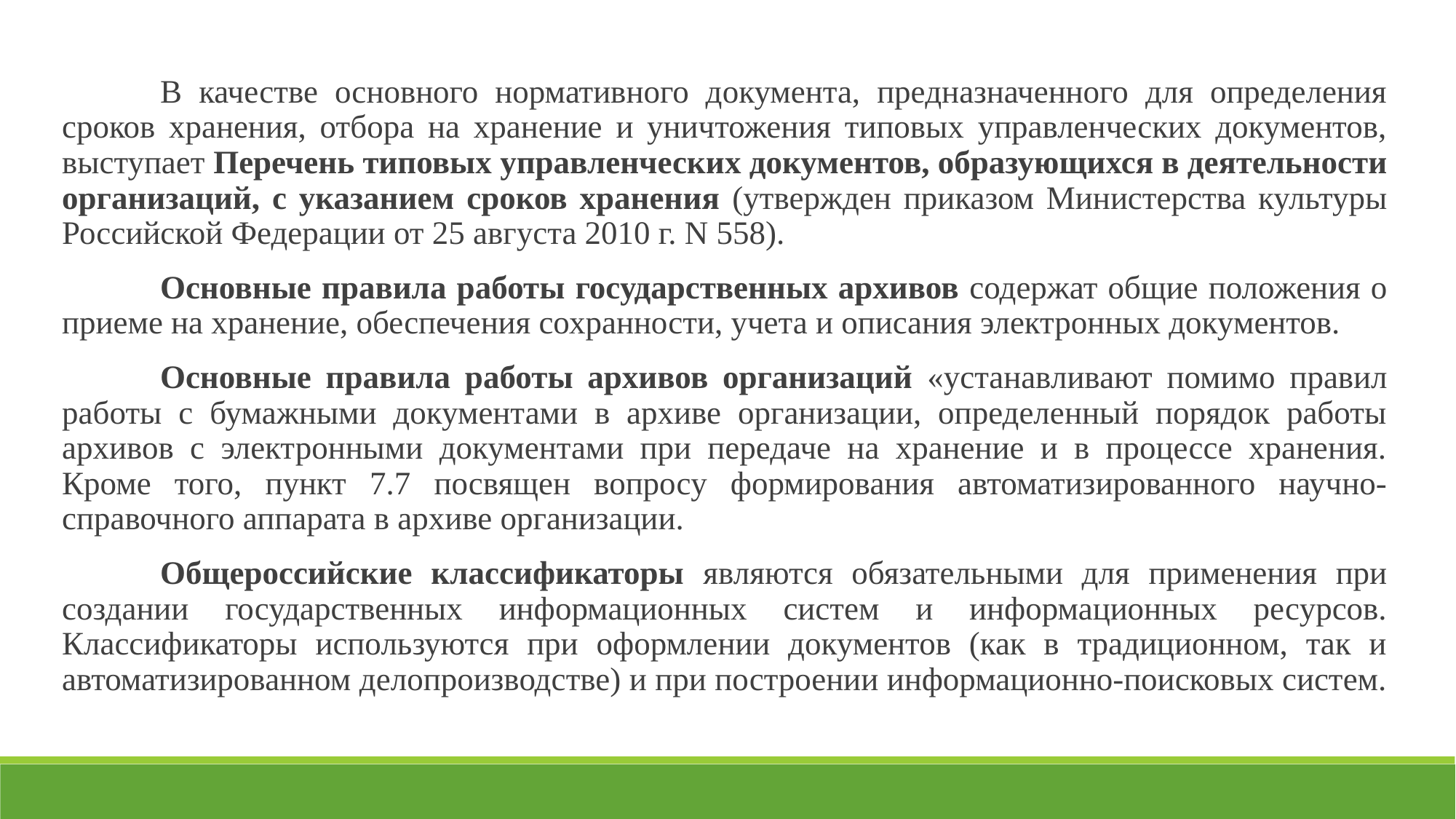

В качестве основного нормативного документа, предназначенного для определения сроков хранения, отбора на хранение и уничтожения типовых управленческих документов, выступает Перечень типовых управленческих документов, образующихся в деятельности организаций, с указанием сроков хранения (утвержден приказом Министерства культуры Российской Федерации от 25 августа 2010 г. N 558).
	Основные правила работы государственных архивов содержат общие положения о приеме на хранение, обеспечения сохранности, учета и описания электронных документов.
	Основные правила работы архивов организаций «устанавливают помимо правил работы с бумажными документами в архиве организации, определенный порядок работы архивов с электронными документами при передаче на хранение и в процессе хранения. Кроме того, пункт 7.7 посвящен вопросу формирования автоматизированного научно-справочного аппарата в архиве организации.
	Общероссийские классификаторы являются обязательными для применения при создании государственных информационных систем и информационных ресурсов. Классификаторы используются при оформлении документов (как в традиционном, так и автоматизированном делопроизводстве) и при построении информационно-поисковых систем.